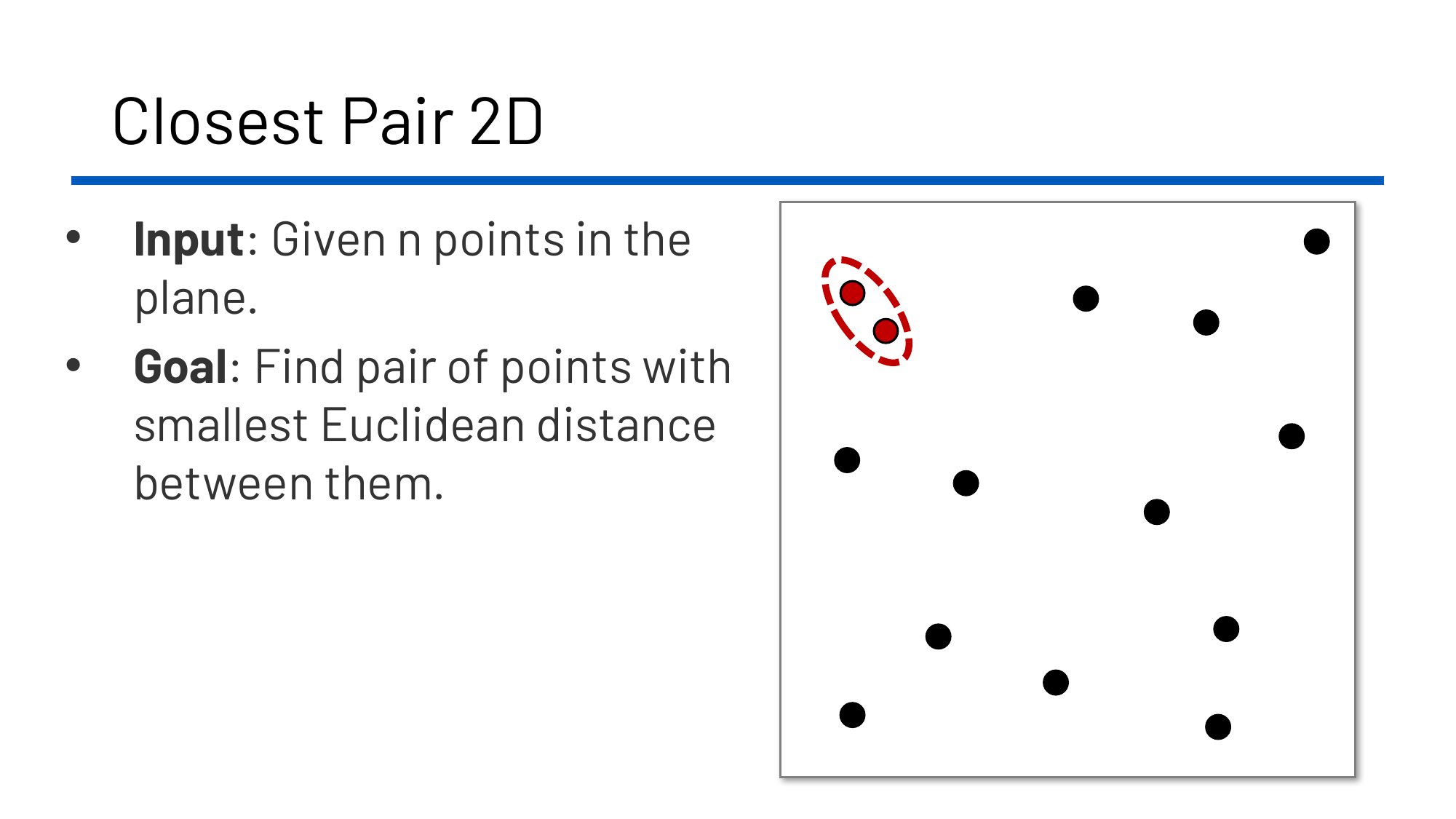

# Closest Pair 2D
Input: Given n points in the plane.
Goal: Find pair of points with smallest Euclidean distance between them.